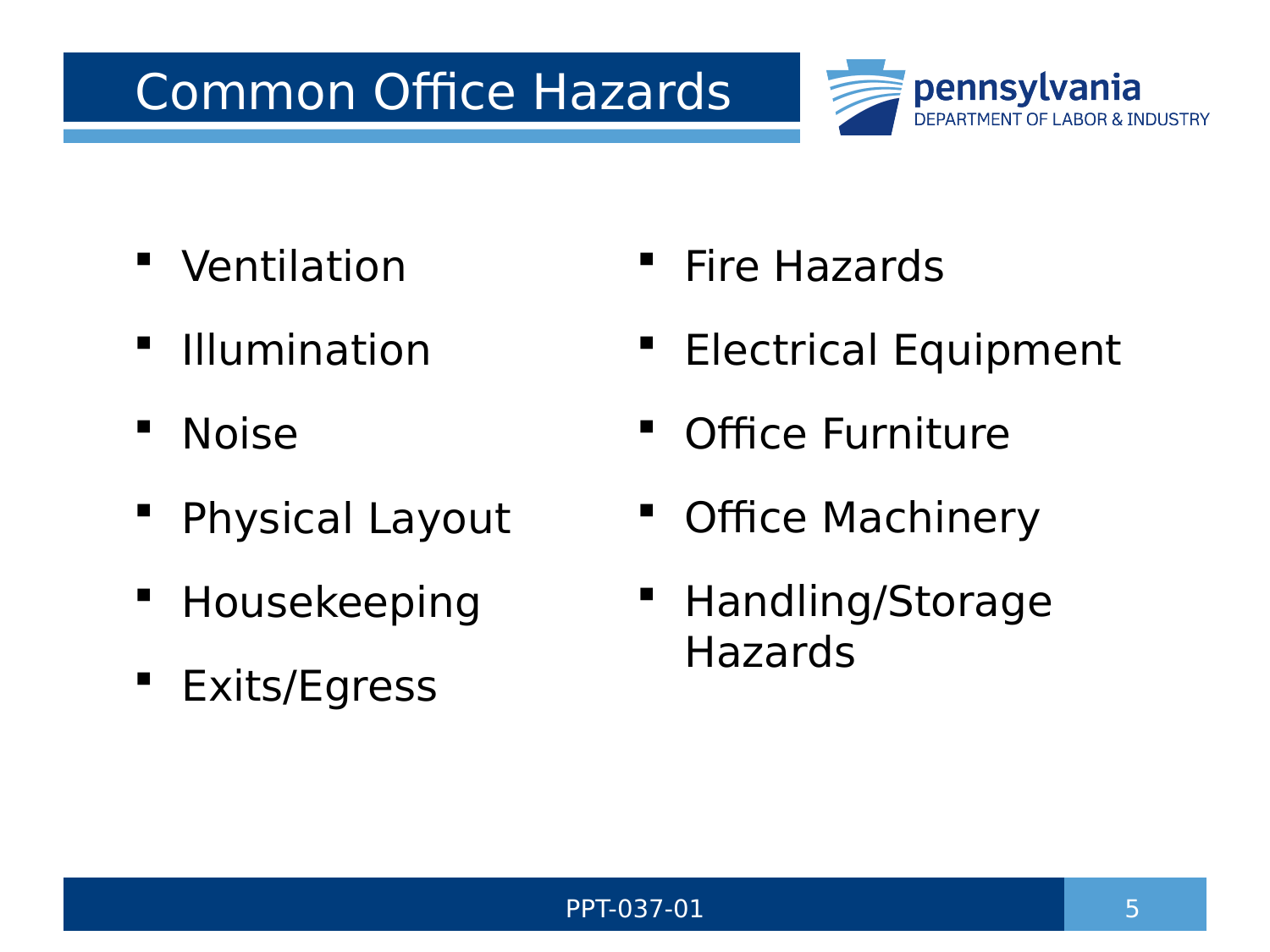

# Common Office Hazards
Ventilation

Illumination

Noise

Physical Layout

Housekeeping

Exits/Egress
Fire Hazards

Electrical Equipment

Office Furniture

Office Machinery

Handling/Storage Hazards

PPT-037-01
5